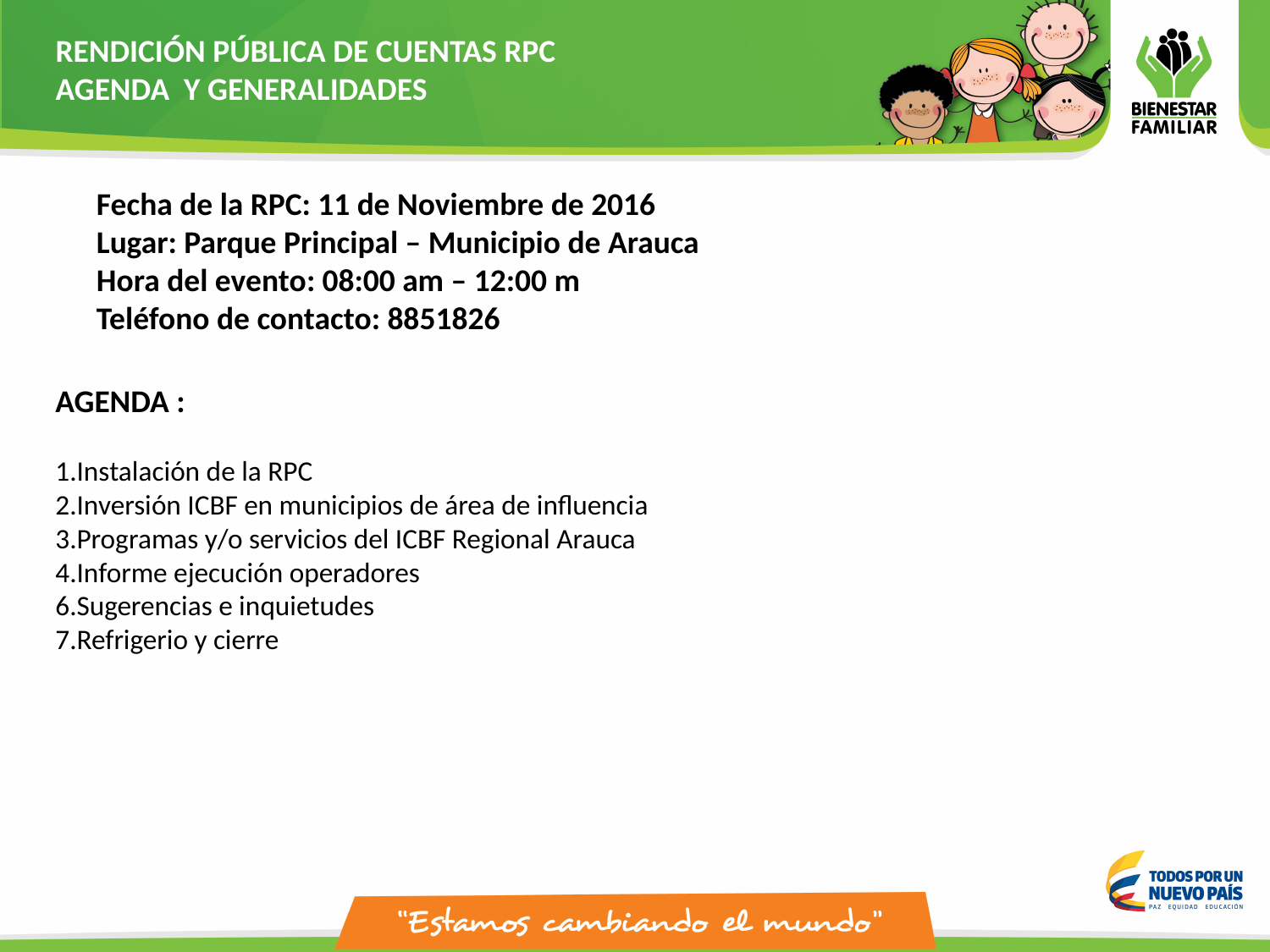

RENDICIÓN PÚBLICA DE CUENTAS RPC
AGENDA  Y GENERALIDADES
Fecha de la RPC: 11 de Noviembre de 2016
Lugar: Parque Principal – Municipio de Arauca
Hora del evento: 08:00 am – 12:00 m
Teléfono de contacto: 8851826
AGENDA :

Instalación de la RPC
Inversión ICBF en municipios de área de influencia
Programas y/o servicios del ICBF Regional Arauca
Informe ejecución operadores
Sugerencias e inquietudes
Refrigerio y cierre